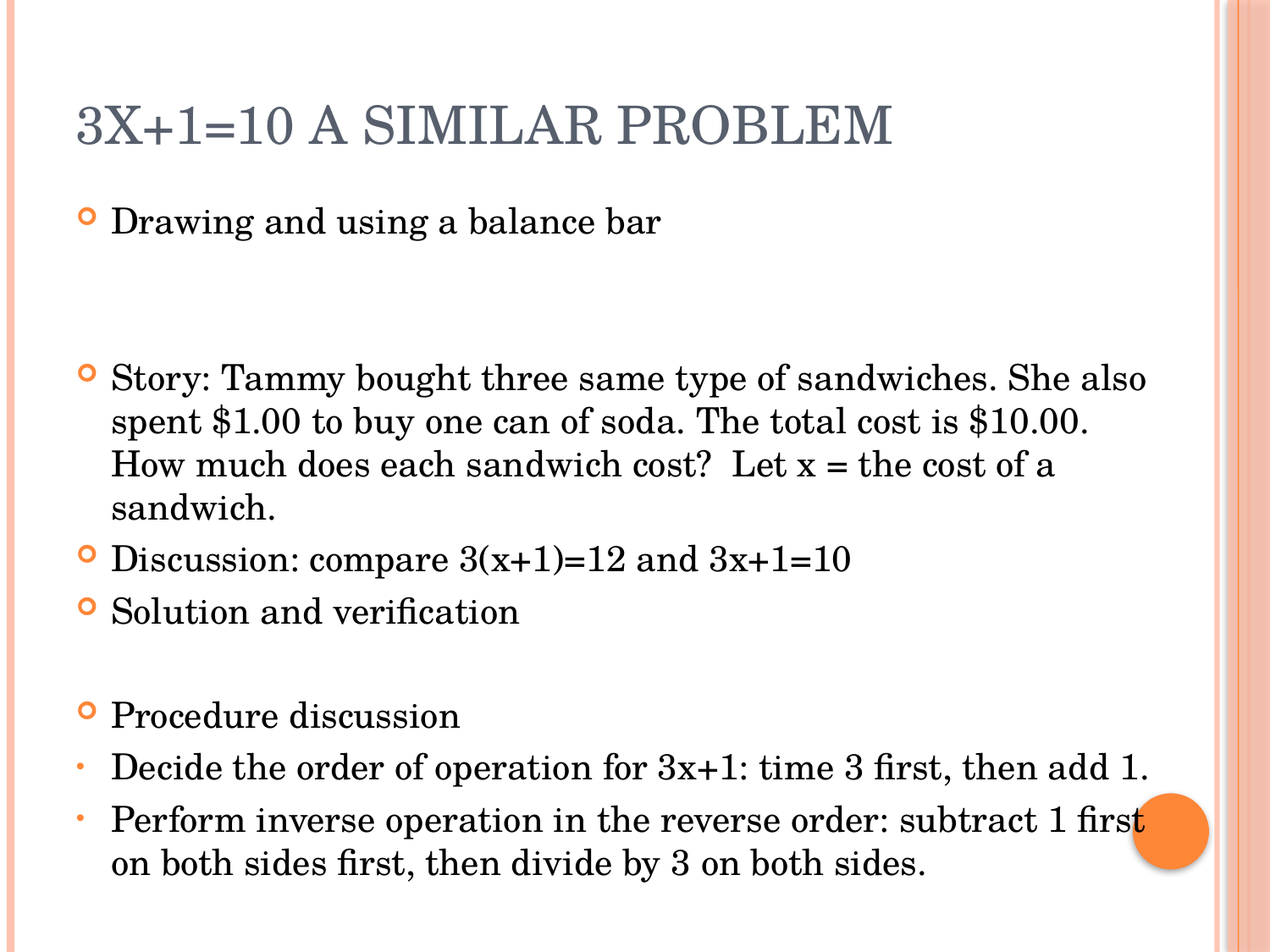

# 3x+1=10 A similar problem
Drawing and using a balance bar

Story: Tammy bought three same type of sandwiches. She also spent $1.00 to buy one can of soda. The total cost is $10.00. How much does each sandwich cost?  Let x = the cost of a sandwich.
Discussion: compare 3(x+1)=12 and 3x+1=10
Solution and verification

Procedure discussion
Decide the order of operation for 3x+1: time 3 first, then add 1.
Perform inverse operation in the reverse order: subtract 1 first on both sides first, then divide by 3 on both sides.